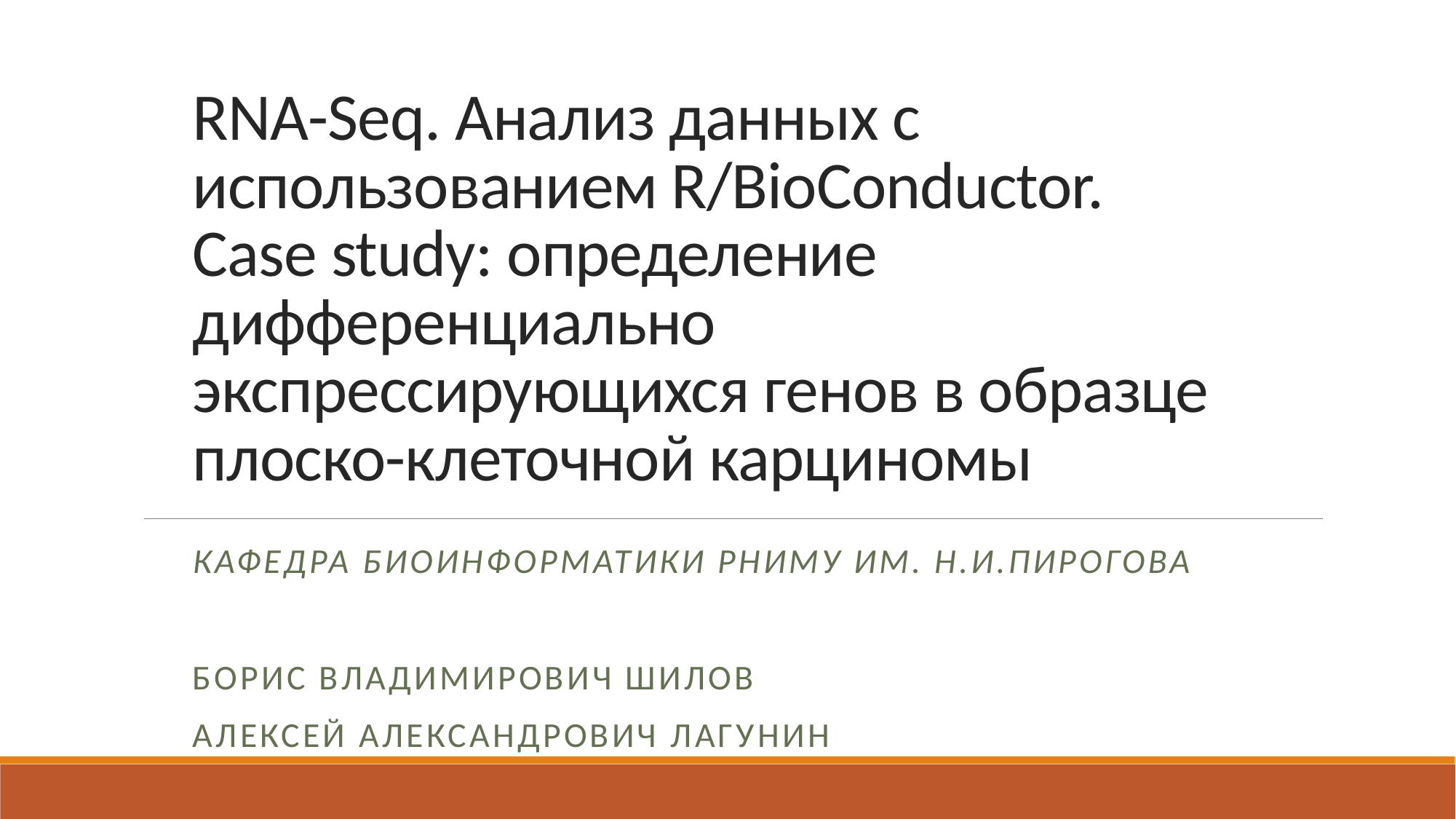

# RNA-Seq. Анализ данных с использованием R/BioConductor. Case study: определение дифференциально экспрессирующихся генов в образце плоско-клеточной карциномы
Кафедра биоинформатики РНИМУ им. Н.И.Пирогова

Борис Владимирович ШИЛОВ
Алексей Александрович ЛАГУНИН